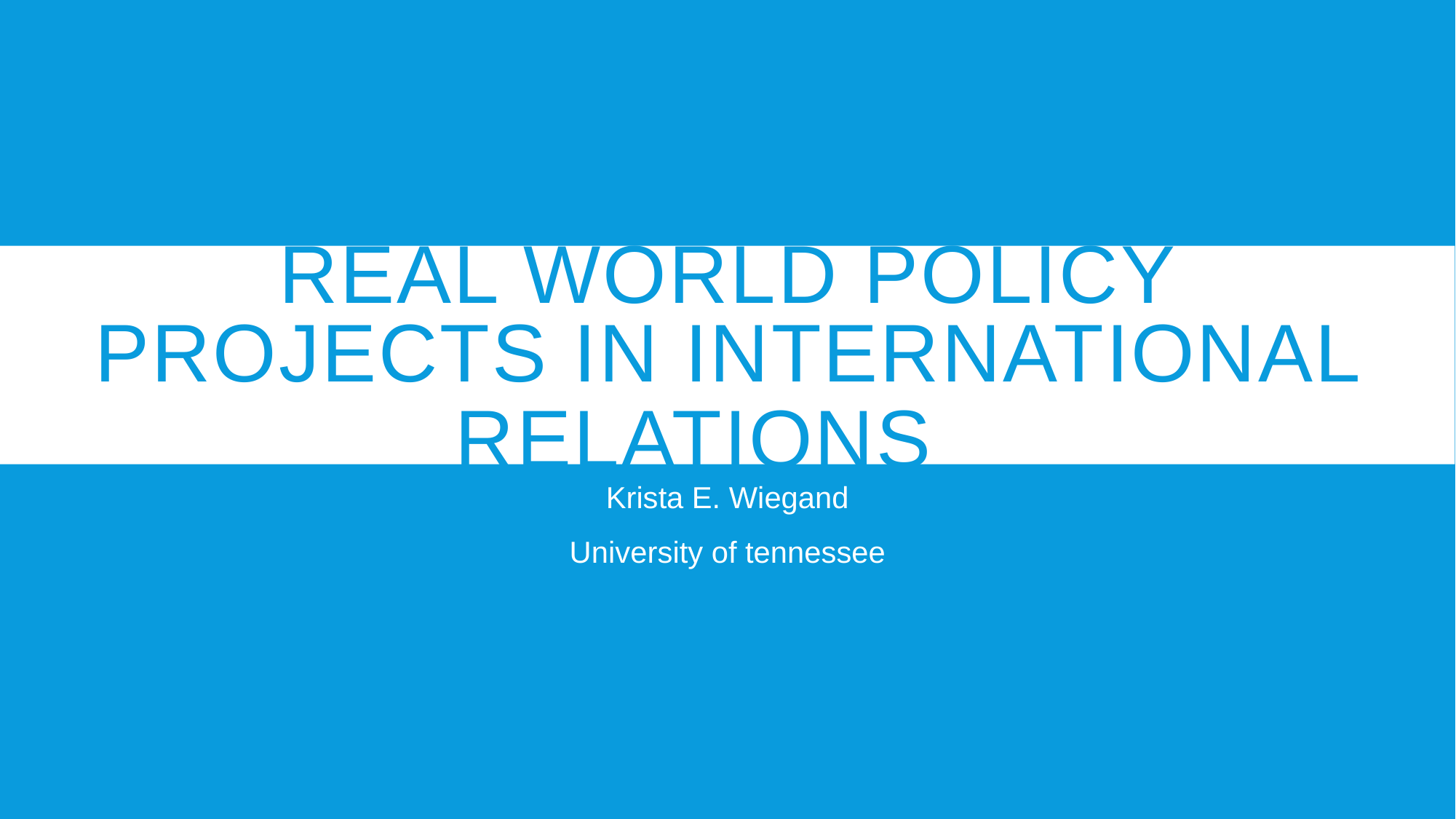

# Real World Policy Projects in International Relations
Krista E. Wiegand
University of tennessee